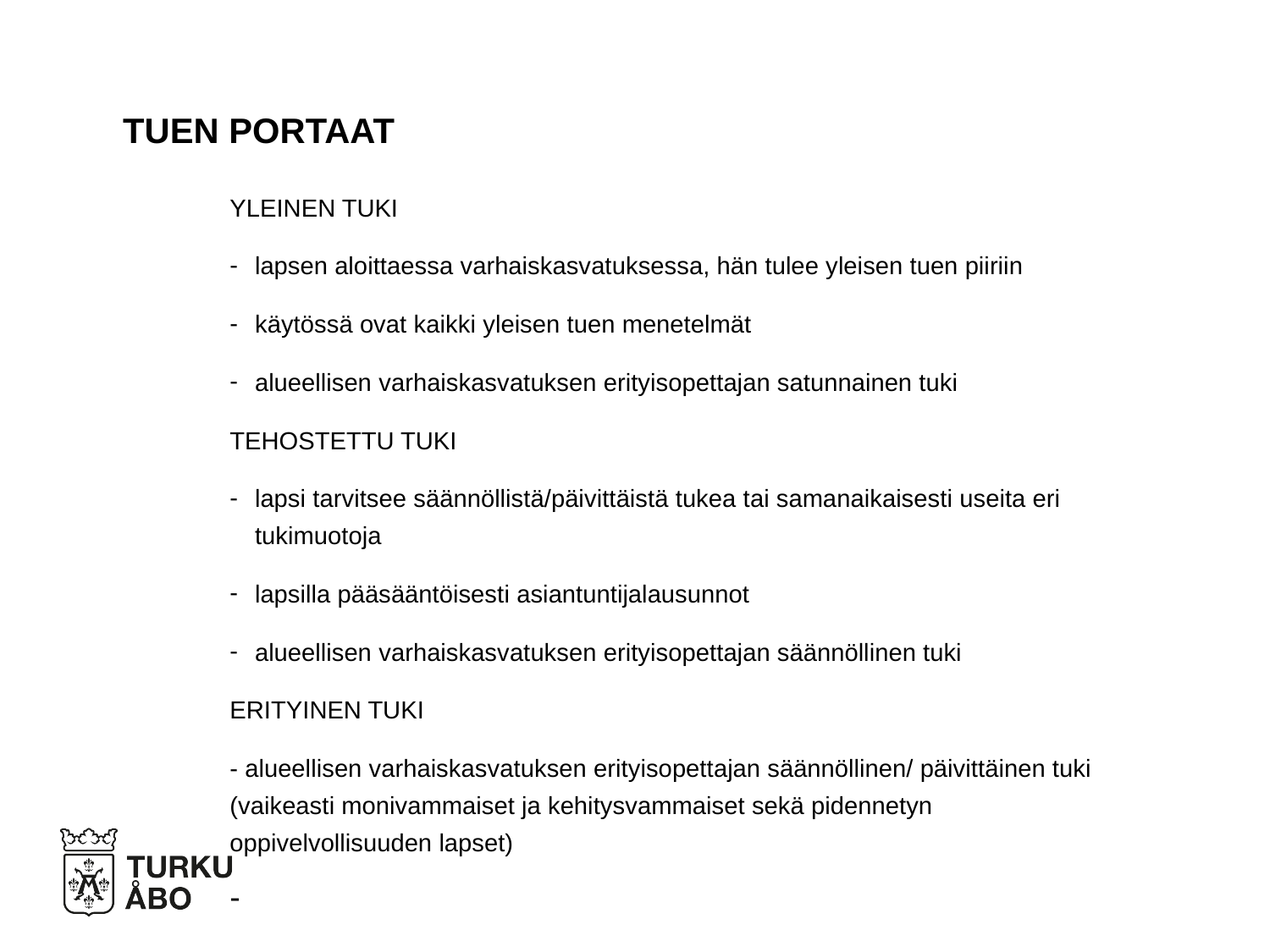

# TUEN PORTAAT
YLEINEN TUKI
lapsen aloittaessa varhaiskasvatuksessa, hän tulee yleisen tuen piiriin
käytössä ovat kaikki yleisen tuen menetelmät
alueellisen varhaiskasvatuksen erityisopettajan satunnainen tuki
TEHOSTETTU TUKI
lapsi tarvitsee säännöllistä/päivittäistä tukea tai samanaikaisesti useita eri tukimuotoja
lapsilla pääsääntöisesti asiantuntijalausunnot
alueellisen varhaiskasvatuksen erityisopettajan säännöllinen tuki
ERITYINEN TUKI
- alueellisen varhaiskasvatuksen erityisopettajan säännöllinen/ päivittäinen tuki (vaikeasti monivammaiset ja kehitysvammaiset sekä pidennetyn oppivelvollisuuden lapset)
-

ERITYINEN TUKI